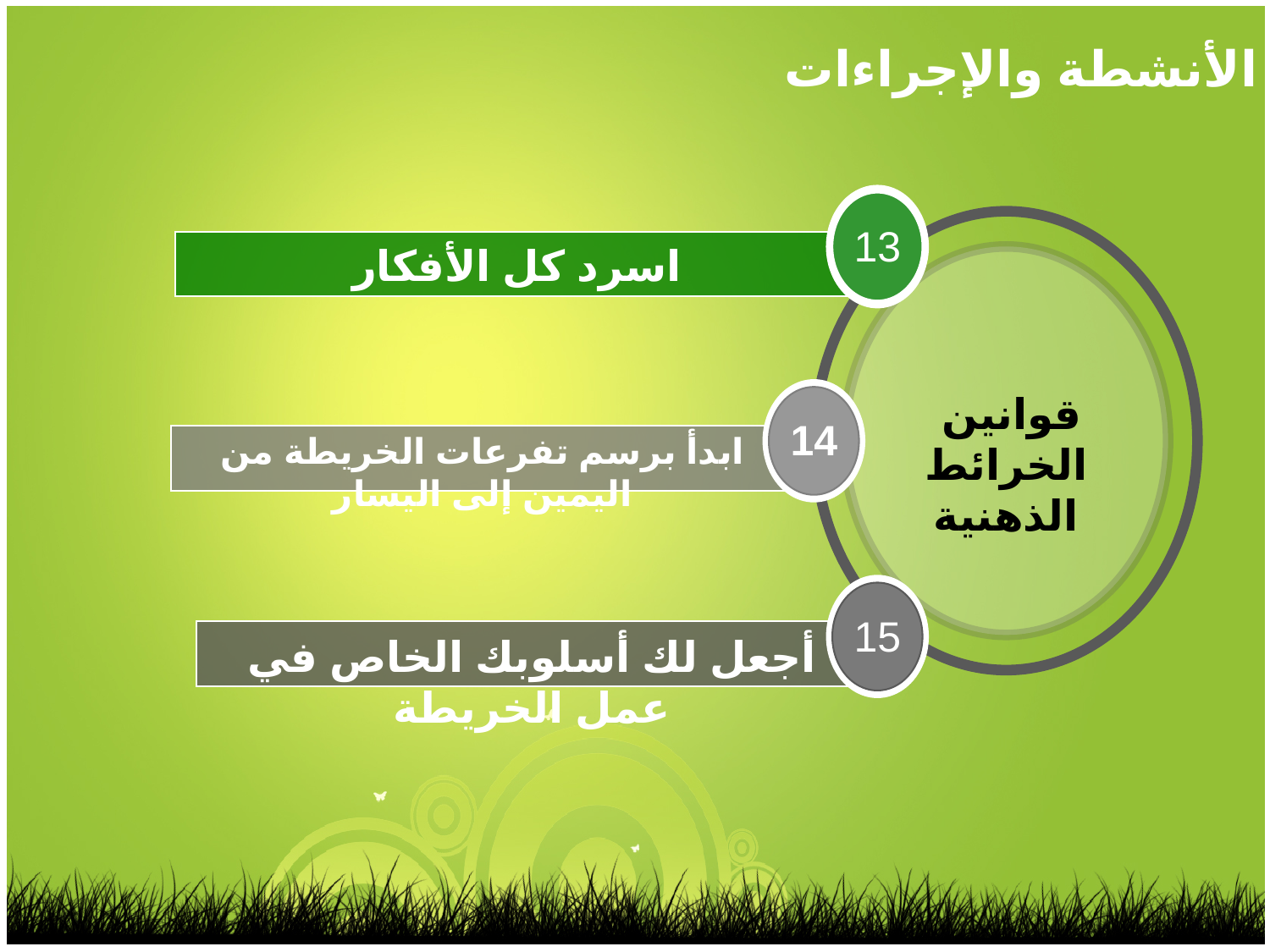

الأنشطة والإجراءات

13

قوانين
الخرائط الذهنية

اسرد كل الأفكار

14

ابدأ برسم تفرعات الخريطة من اليمين إلى اليسار

15

أجعل لك أسلوبك الخاص في عمل الخريطة